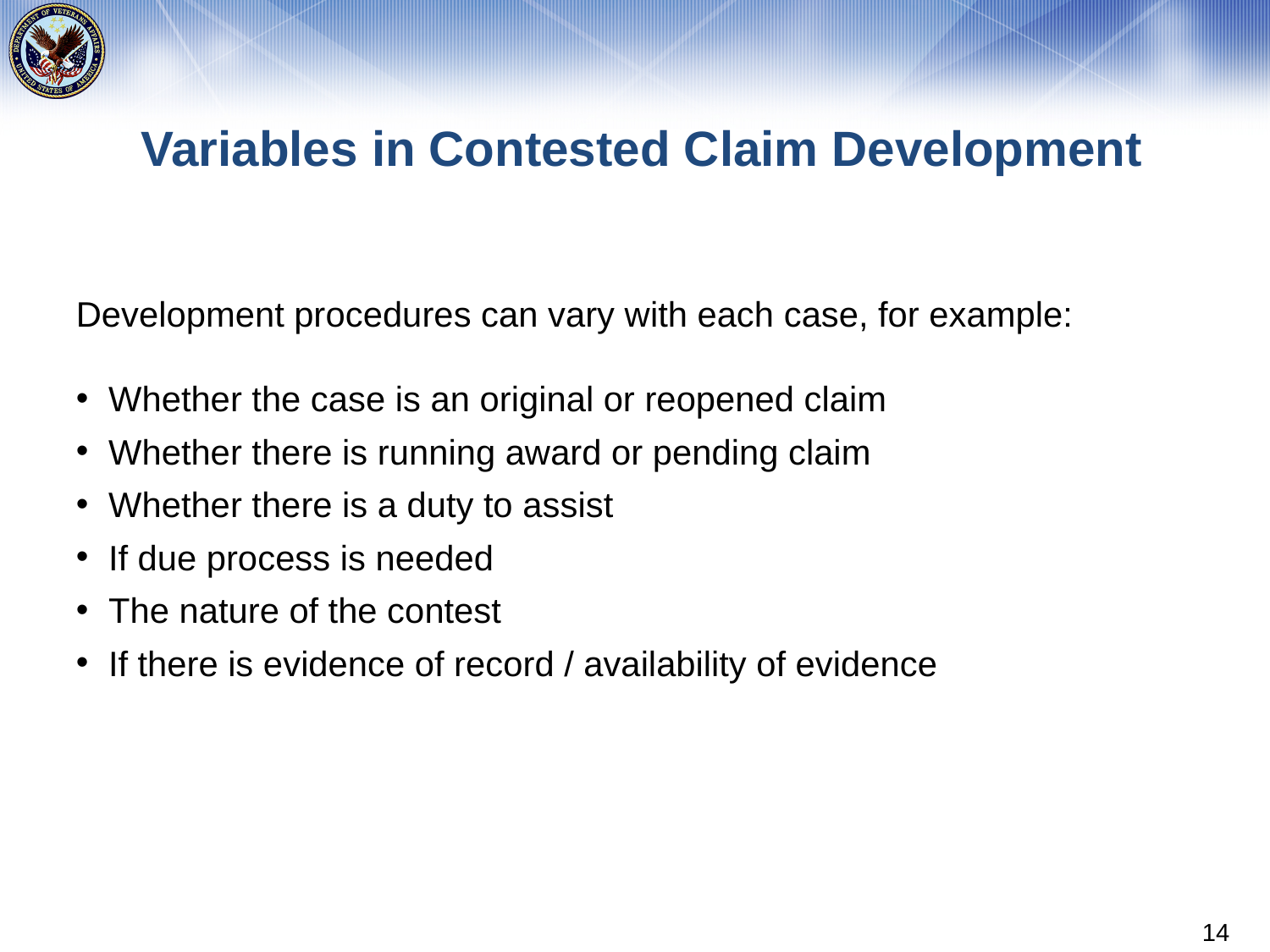

# Variables in Contested Claim Development
Development procedures can vary with each case, for example:
Whether the case is an original or reopened claim
Whether there is running award or pending claim
Whether there is a duty to assist
If due process is needed
The nature of the contest
If there is evidence of record / availability of evidence
14